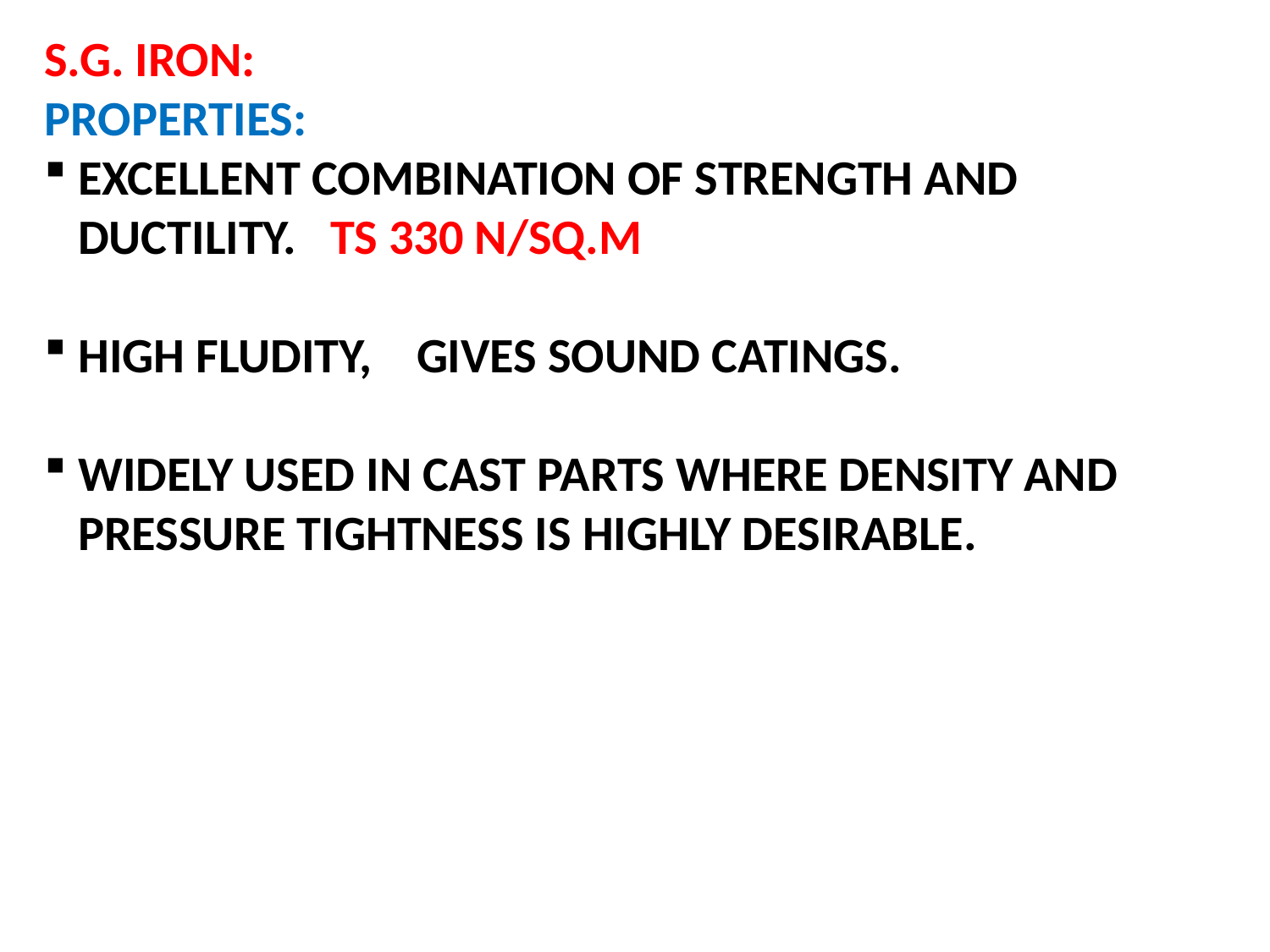

S.G. IRON:
PROPERTIES:
 EXCELLENT COMBINATION OF STRENGTH AND
   DUCTILITY.   TS 330 N/SQ.M

 HIGH FLUDITY,    GIVES SOUND CATINGS.

 WIDELY USED IN CAST PARTS WHERE DENSITY AND
   PRESSURE TIGHTNESS IS HIGHLY DESIRABLE.